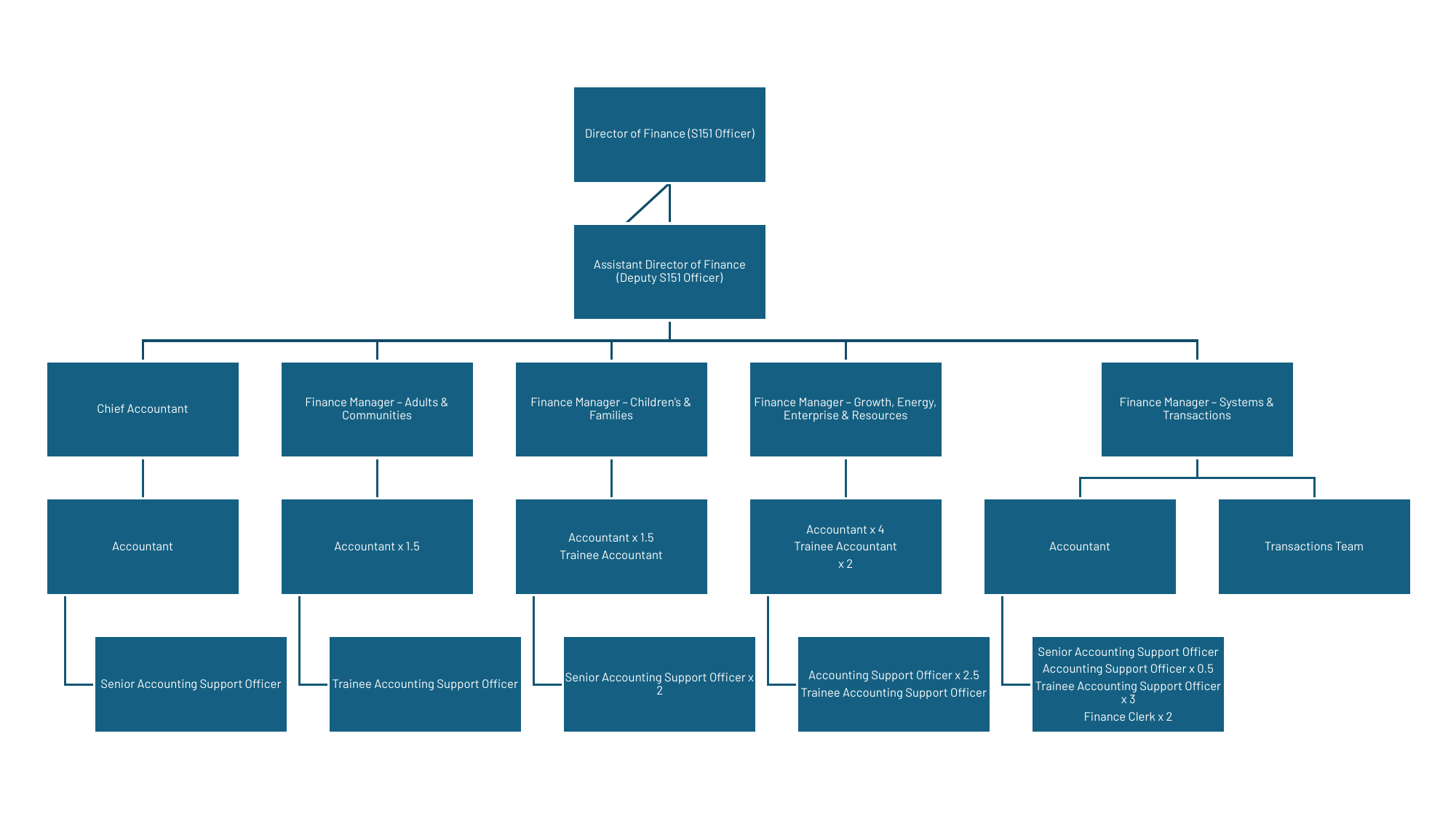

Director of Finance (S151 Officer)
Chief Accountant
Accountant
Senior Accounting Support Officer
Finance Manager – Adults & Communities
Accountant x 1.5
Trainee Accounting Support Officer
Finance Manager – Children’s & Families
Accountant x 1.5
Trainee Accountant
Senior Accounting Support Officer x 2
Finance Manager – Growth, Energy, Enterprise & Resources
Accountant x 4
Trainee Accountant
x 2
Accounting Support Officer x 2.5
Trainee Accounting Support Officer
Finance Manager – Systems & Transactions
Accountant
Senior Accounting Support Officer
Accounting Support Officer x 0.5
Trainee Accounting Support Officer x 3
Finance Clerk x 2
Transactions Team
Assistant Director of Finance (Deputy S151 Officer)